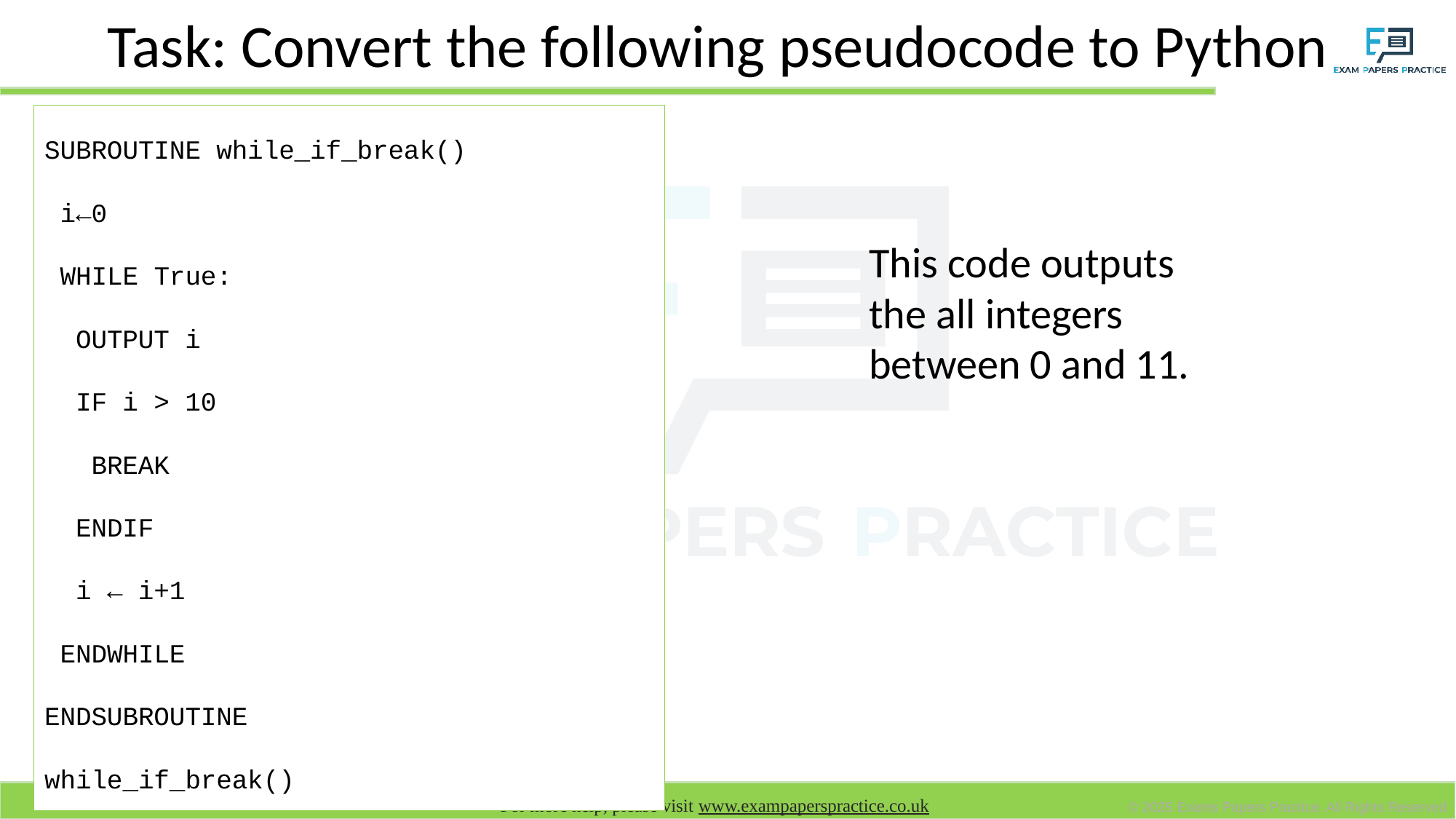

# Task: Convert the following pseudocode to Python
SUBROUTINE while_if_break()
 i←0
 WHILE True:
  OUTPUT i
  IF i > 10
   BREAK
  ENDIF
  i ← i+1
 ENDWHILE
ENDSUBROUTINE
while_if_break()

This code outputs the all integers between 0 and 11.